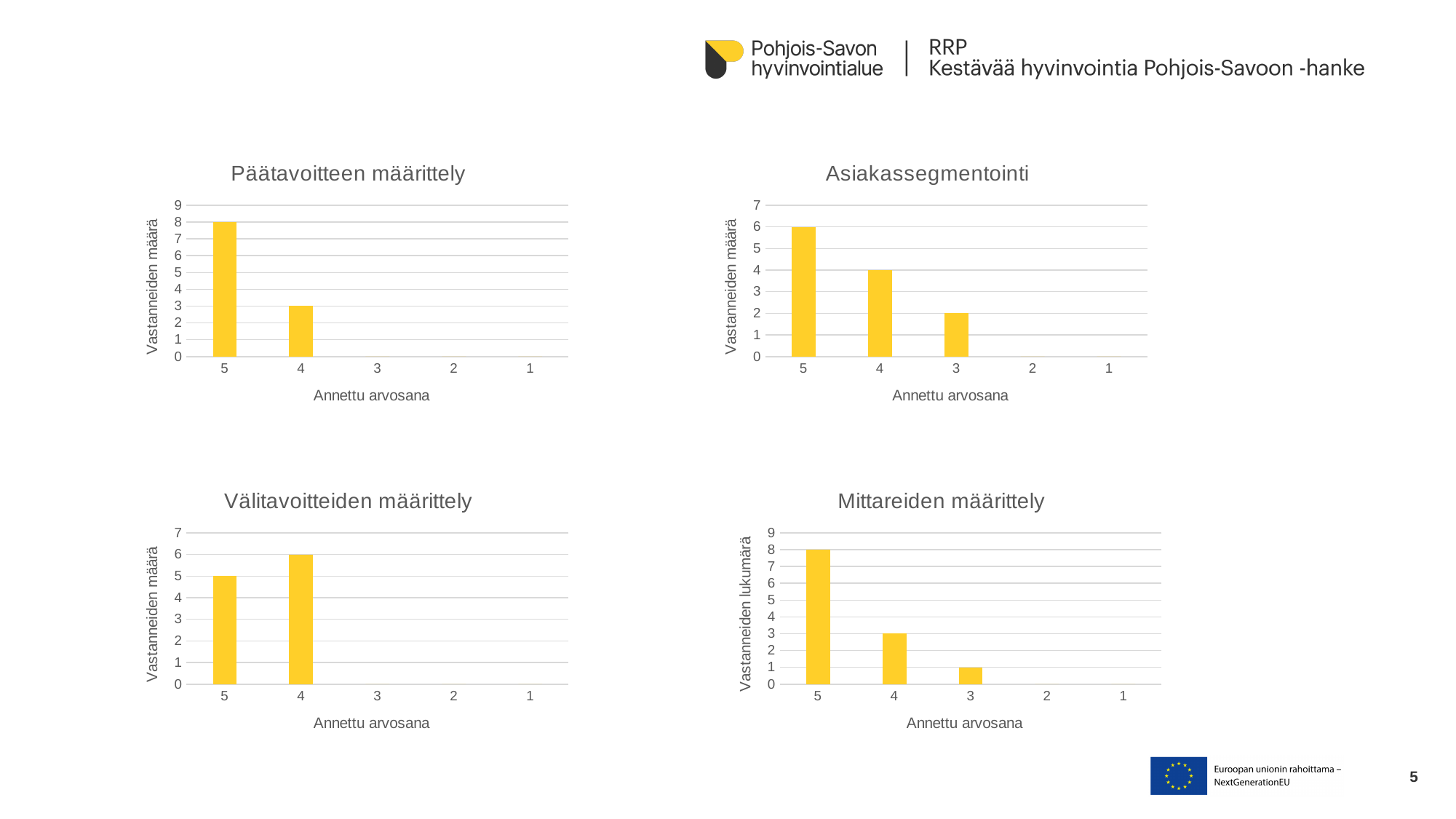

### Chart:

| Category | Päätavoitteen määrittely |
|---|---|
| 5 | 8.0 |
| 4 | 3.0 |
| 3 | 0.0 |
| 2 | 0.0 |
| 1 | 0.0 |

### Chart:

| Category | Asiakassegmentointi |
|---|---|
| 5 | 6.0 |
| 4 | 4.0 |
| 3 | 2.0 |
| 2 | 0.0 |
| 1 | 0.0 |

### Chart:

| Category | Välitavoitteiden määrittely |
|---|---|
| 5 | 5.0 |
| 4 | 6.0 |
| 3 | 0.0 |
| 2 | 0.0 |
| 1 | 0.0 |

### Chart:

| Category | Mittareiden määrittely |
|---|---|
| 5 | 8.0 |
| 4 | 3.0 |
| 3 | 1.0 |
| 2 | 0.0 |
| 1 | 0.0 |
5